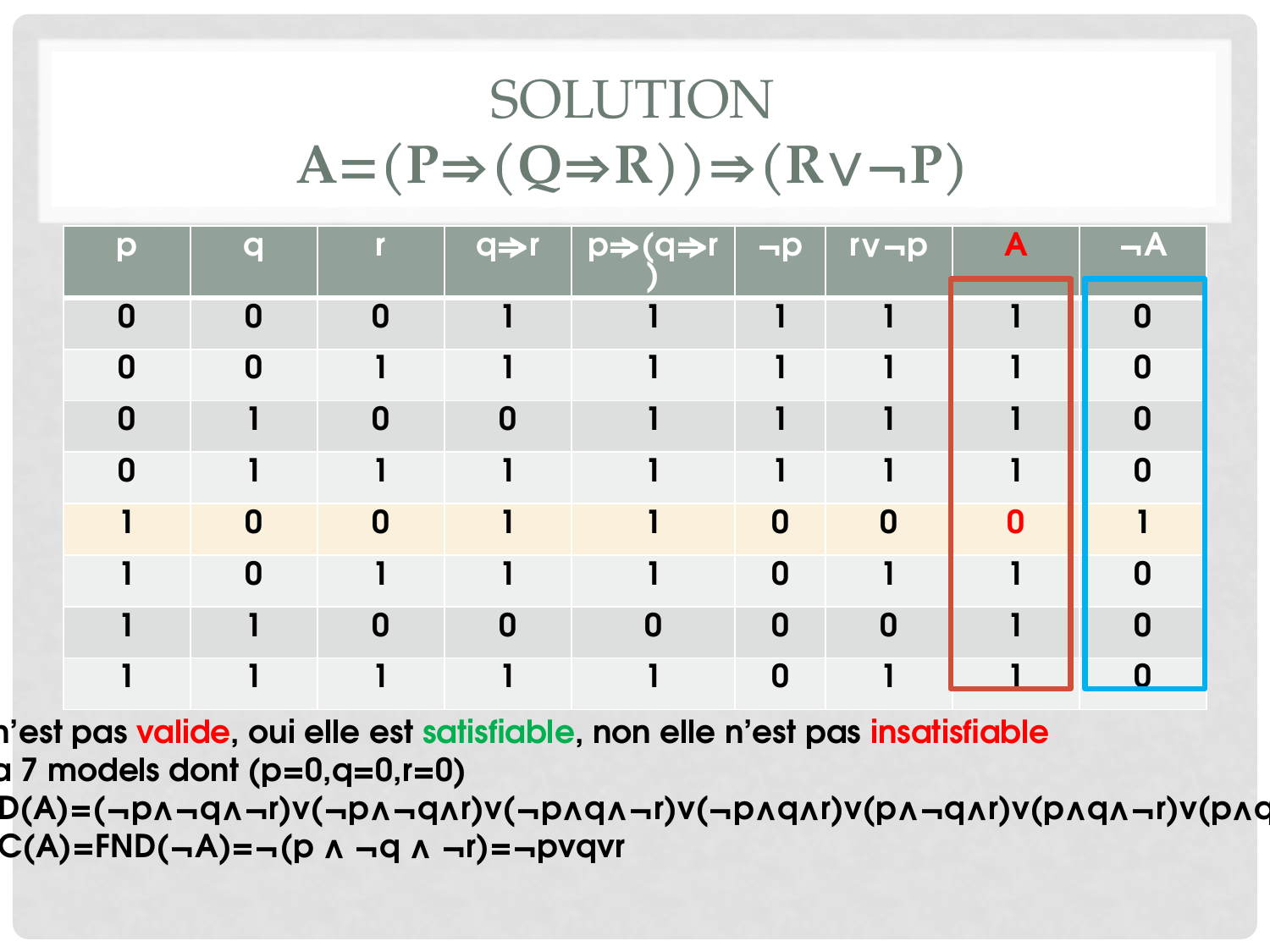

# solution A=(p⇒(q⇒r))⇒(r∨¬p)
| p | q | r | q⇒r | p⇒(q⇒r) | ¬p | r∨¬p | A | ¬A |
| --- | --- | --- | --- | --- | --- | --- | --- | --- |
| 0 | 0 | 0 | 1 | 1 | 1 | 1 | 1 | 0 |
| 0 | 0 | 1 | 1 | 1 | 1 | 1 | 1 | 0 |
| 0 | 1 | 0 | 0 | 1 | 1 | 1 | 1 | 0 |
| 0 | 1 | 1 | 1 | 1 | 1 | 1 | 1 | 0 |
| 1 | 0 | 0 | 1 | 1 | 0 | 0 | 0 | 1 |
| 1 | 0 | 1 | 1 | 1 | 0 | 1 | 1 | 0 |
| 1 | 1 | 0 | 0 | 0 | 0 | 0 | 1 | 0 |
| 1 | 1 | 1 | 1 | 1 | 0 | 1 | 1 | 0 |

A n’est pas valide, oui elle est satisfiable, non elle n’est pas insatisfiable
A a 7 models dont (p=0,q=0,r=0)
FND(A)=(¬p∧¬q∧¬r)v(¬p∧¬q∧r)v(¬p∧q∧¬r)v(¬p∧q∧r)v(p∧¬q∧r)v(p∧q∧¬r)v(p∧q∧r)
FNC(A)=FND(¬A)=¬(p ∧ ¬q ∧ ¬r)=¬pvqvr